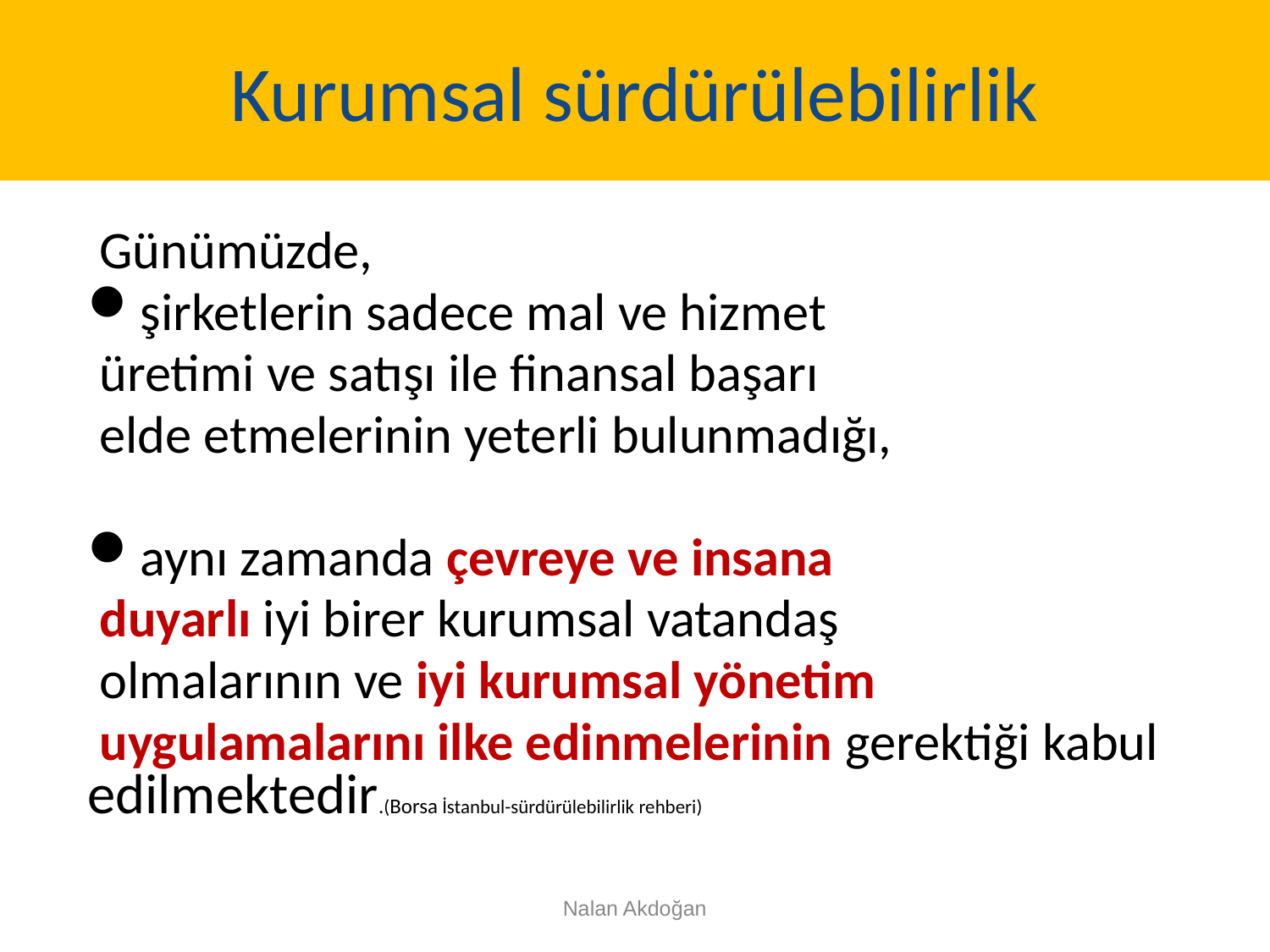

# Kurumsal sürdürülebilirlik
 Günümüzde,
şirketlerin sadece mal ve hizmet
 üretimi ve satışı ile finansal başarı
 elde etmelerinin yeterli bulunmadığı,

aynı zamanda çevreye ve insana
 duyarlı iyi birer kurumsal vatandaş
 olmalarının ve iyi kurumsal yönetim
 uygulamalarını ilke edinmelerinin gerektiği kabul edilmektedir.(Borsa İstanbul-sürdürülebilirlik rehberi)
Nalan Akdoğan